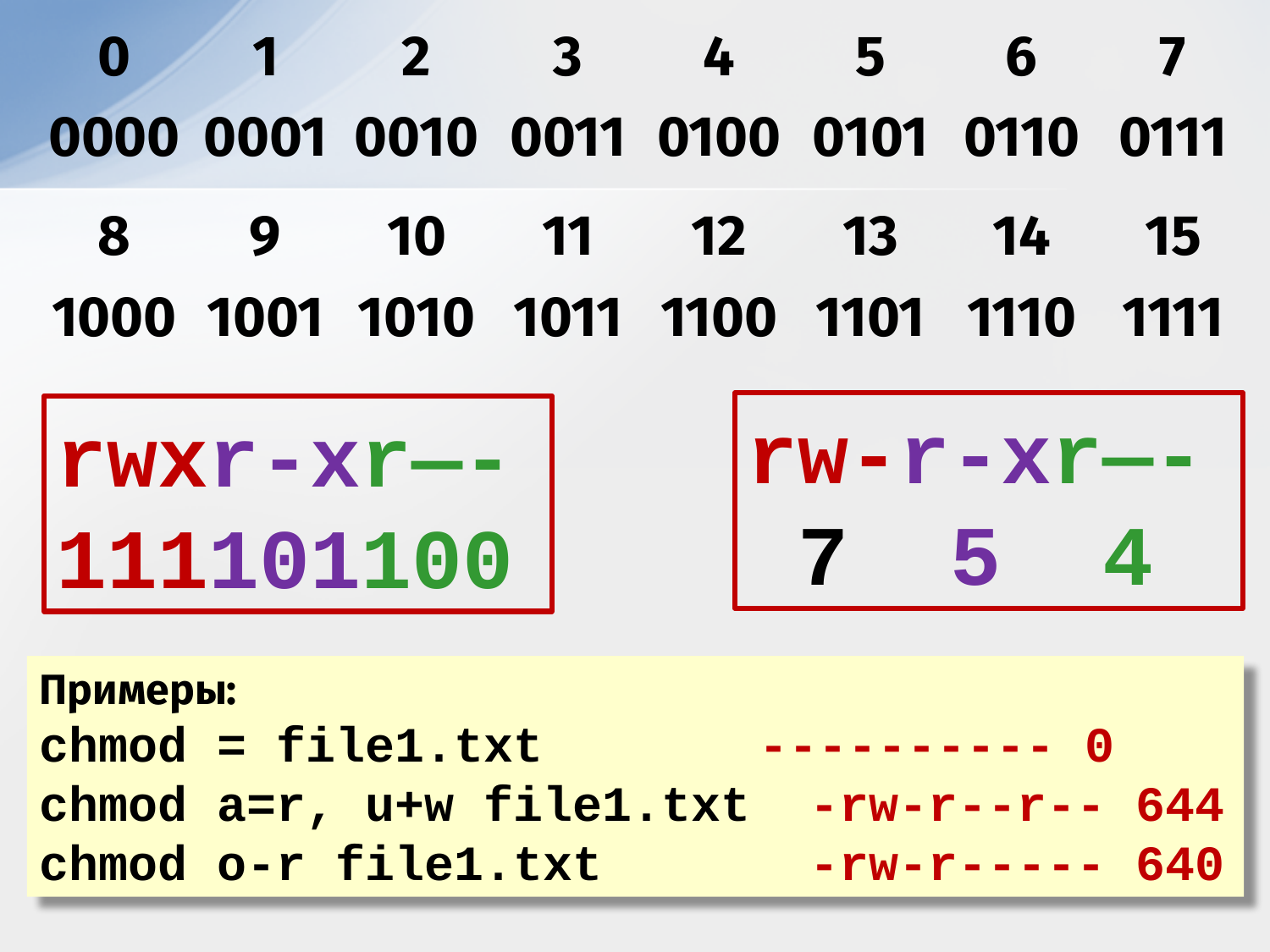

| 0 | 1 | 2 | 3 | 4 | 5 | 6 | 7 |
| --- | --- | --- | --- | --- | --- | --- | --- |
| 0000 | 0001 | 0010 | 0011 | 0100 | 0101 | 0110 | 0111 |
| 8 | 9 | 10 | 11 | 12 | 13 | 14 | 15 |
| --- | --- | --- | --- | --- | --- | --- | --- |
| 1000 | 1001 | 1010 | 1011 | 1100 | 1101 | 1110 | 1111 |
rw-r-xr—-
 7  5  4
rwxr-xr—-
111101100
Примеры:
chmod = file1.txt                 ---------- 0
chmod a=r, u+w file1.txt  -rw-r--r-- 644
chmod o-r file1.txt       -rw-r----- 640